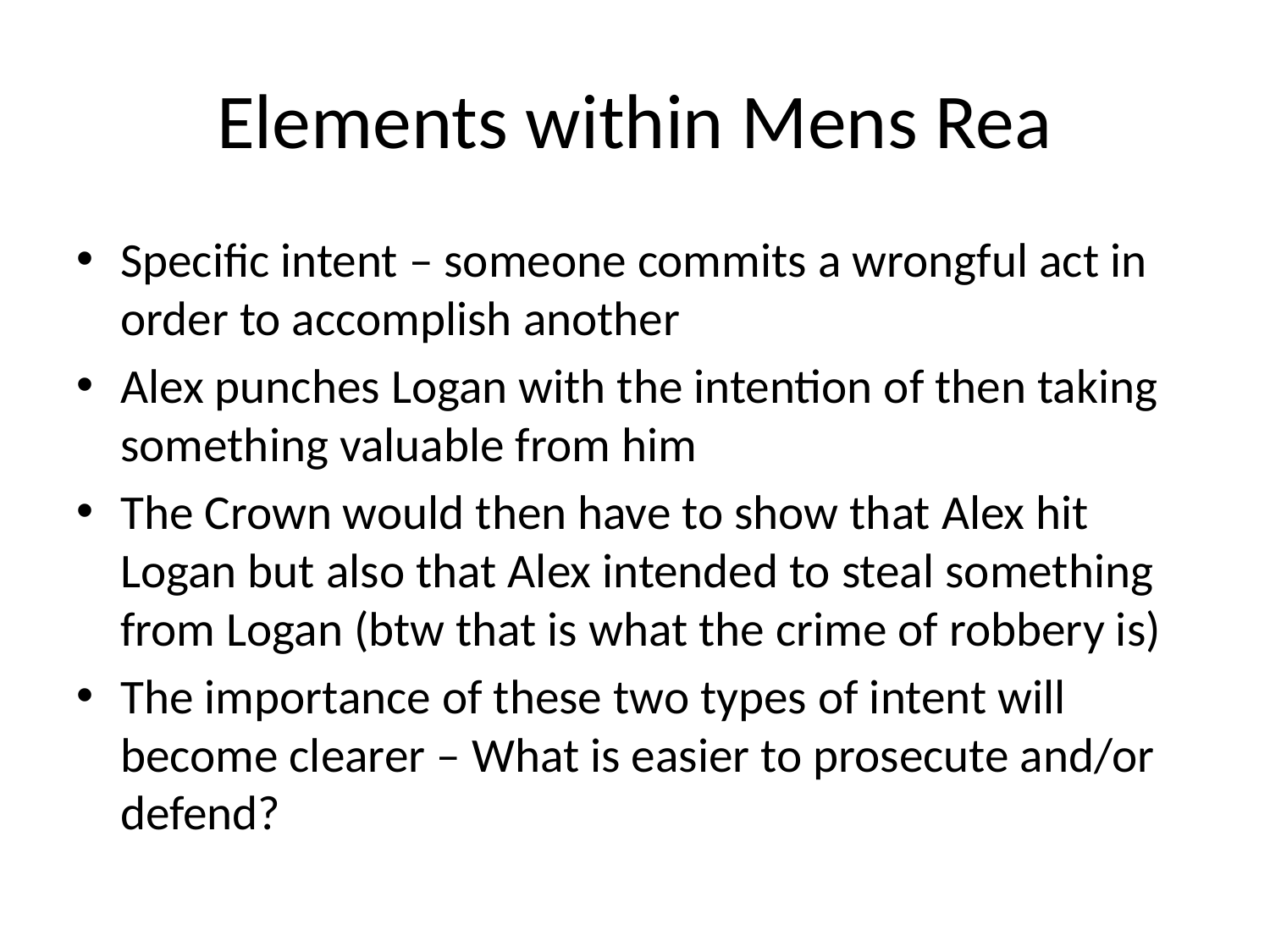

# Elements within Mens Rea
Specific intent – someone commits a wrongful act in order to accomplish another
Alex punches Logan with the intention of then taking something valuable from him
The Crown would then have to show that Alex hit Logan but also that Alex intended to steal something from Logan (btw that is what the crime of robbery is)
The importance of these two types of intent will become clearer – What is easier to prosecute and/or defend?